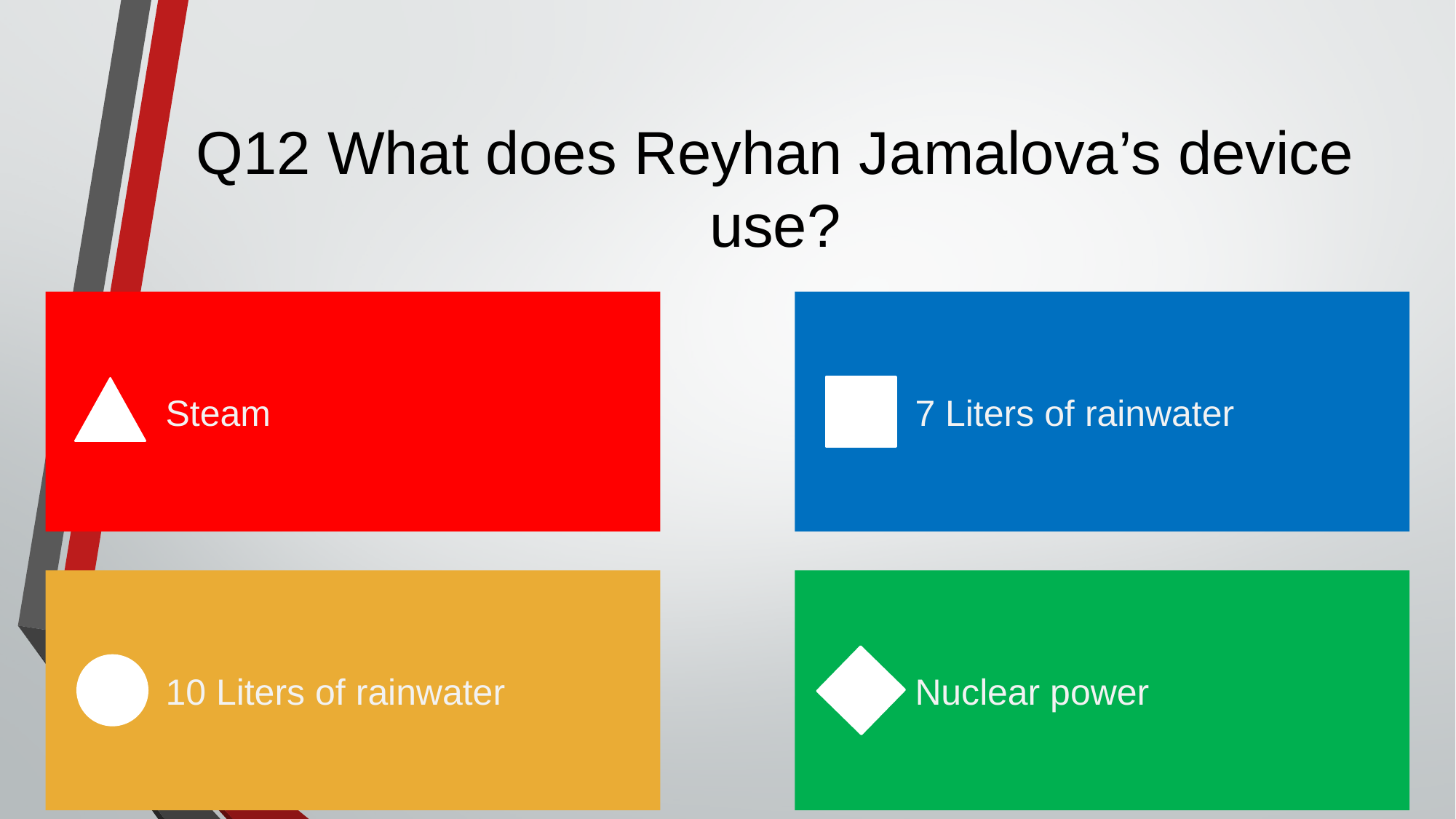

# Q12 What does Reyhan Jamalova’s device use?
Steam
7 Liters of rainwater

10 Liters of rainwater
Nuclear power